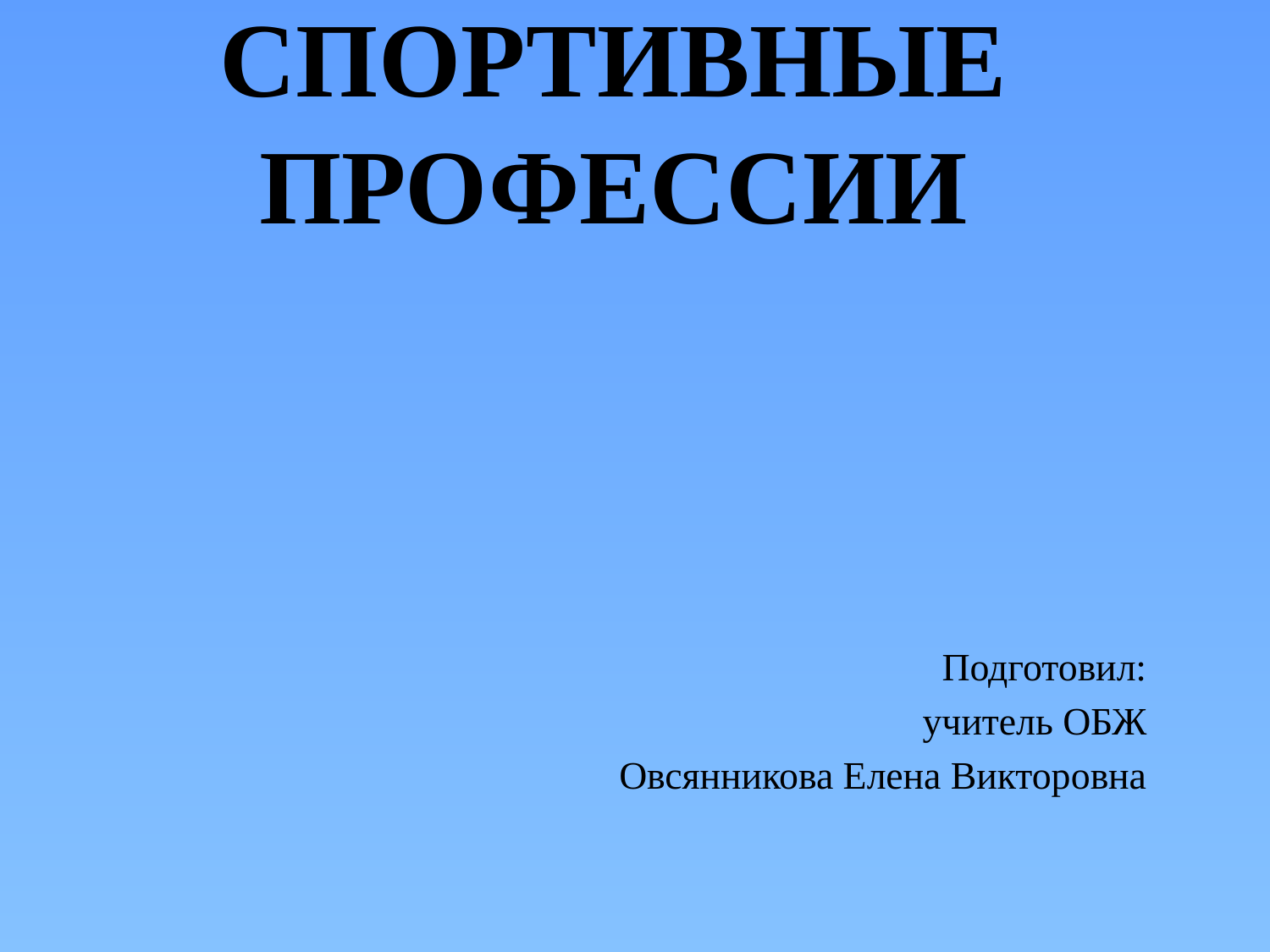

# СПОРТИВНЫЕ ПРОФЕССИИ
Подготовил:
учитель ОБЖ
Овсянникова Елена Викторовна